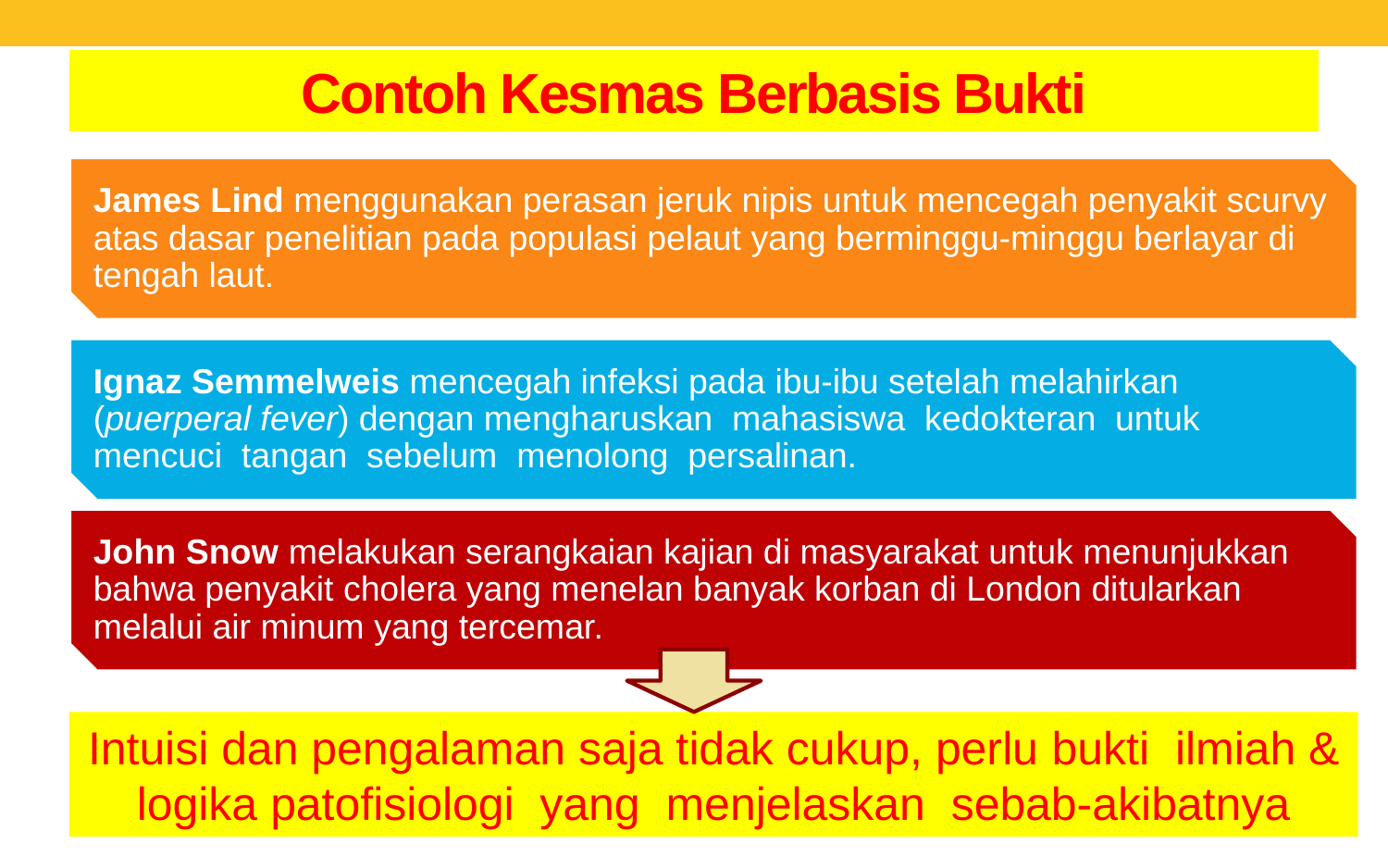

# Contoh Kesmas Berbasis Bukti
James Lind menggunakan perasan jeruk nipis untuk mencegah penyakit scurvy atas dasar penelitian pada populasi pelaut yang berminggu-minggu berlayar di tengah laut.
Ignaz Semmelweis mencegah infeksi pada ibu-ibu setelah melahirkan (puerperal fever) dengan mengharuskan  mahasiswa  kedokteran  untuk mencuci  tangan  sebelum  menolong  persalinan.
John Snow melakukan serangkaian kajian di masyarakat untuk menunjukkan bahwa penyakit cholera yang menelan banyak korban di London ditularkan melalui air minum yang tercemar.

Intuisi dan pengalaman saja tidak cukup, perlu bukti  ilmiah & logika patofisiologi  yang  menjelaskan  sebab-akibatnya